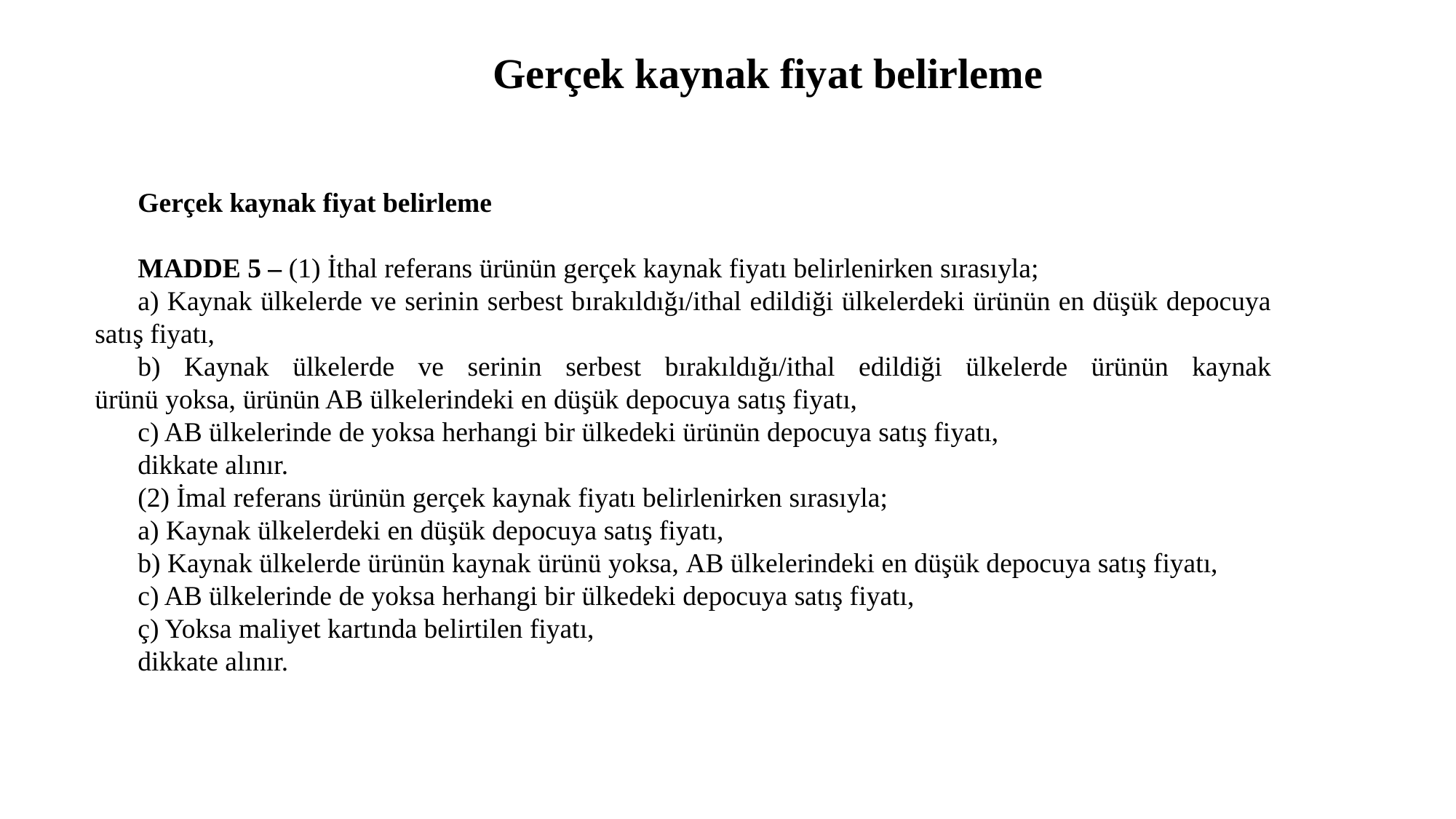

# Gerçek kaynak fiyat belirleme
Gerçek kaynak fiyat belirleme

MADDE 5 – (1) İthal referans ürünün gerçek kaynak fiyatı belirlenirken sırasıyla;
a) Kaynak ülkelerde ve serinin serbest bırakıldığı/ithal edildiği ülkelerdeki ürünün en düşük depocuya satış fiyatı,
b) Kaynak ülkelerde ve serinin serbest bırakıldığı/ithal edildiği ülkelerde ürünün kaynak ürünü yoksa, ürünün AB ülkelerindeki en düşük depocuya satış fiyatı,
c) AB ülkelerinde de yoksa herhangi bir ülkedeki ürünün depocuya satış fiyatı,
dikkate alınır.
(2) İmal referans ürünün gerçek kaynak fiyatı belirlenirken sırasıyla;
a) Kaynak ülkelerdeki en düşük depocuya satış fiyatı,
b) Kaynak ülkelerde ürünün kaynak ürünü yoksa, AB ülkelerindeki en düşük depocuya satış fiyatı,
c) AB ülkelerinde de yoksa herhangi bir ülkedeki depocuya satış fiyatı,
ç) Yoksa maliyet kartında belirtilen fiyatı,
dikkate alınır.